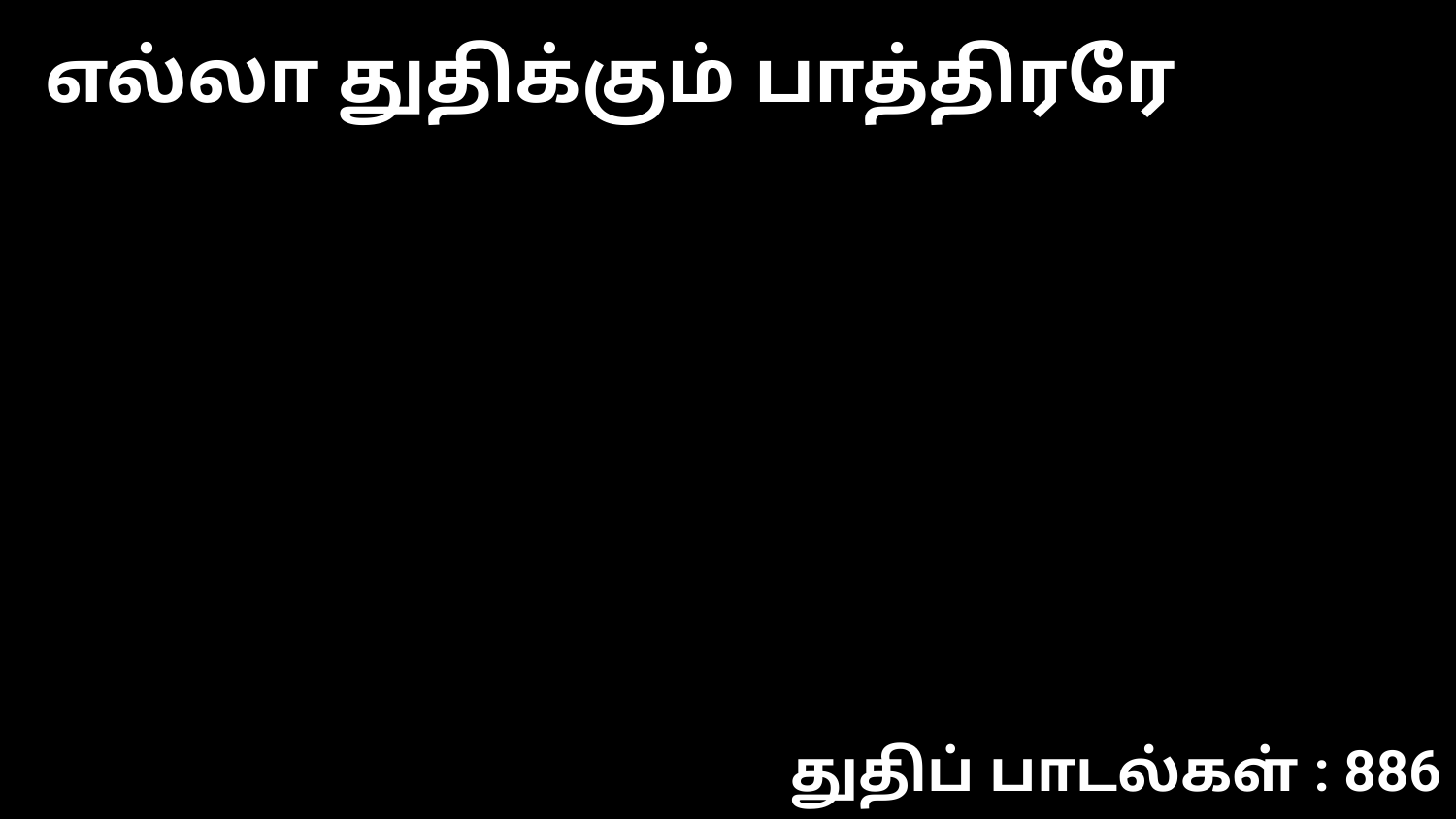

எல்லா துதிக்கும் பாத்திரரே
துதிப் பாடல்கள் : 886